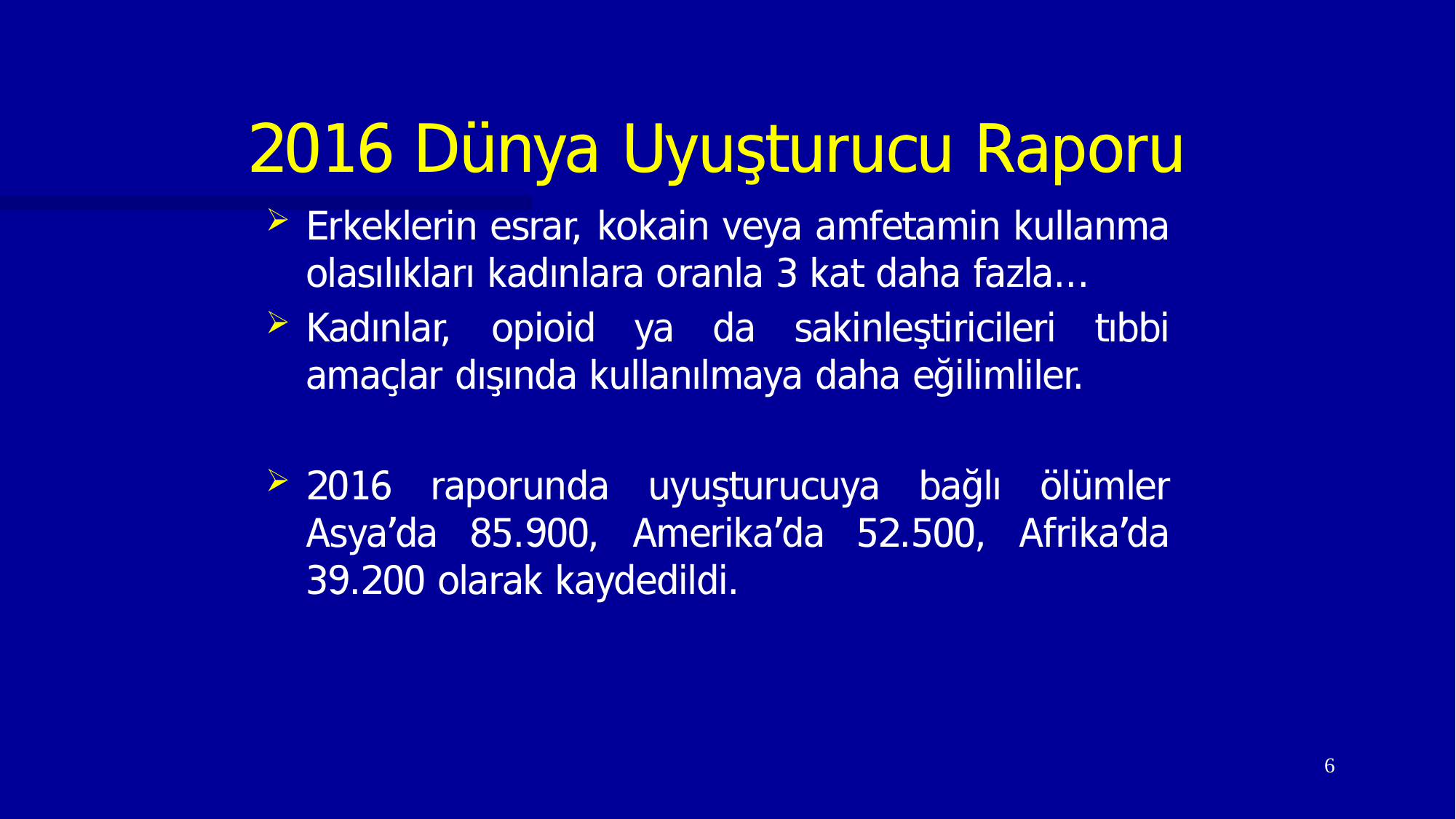

# 2016 Dünya Uyuşturucu Raporu
Erkeklerin esrar, kokain veya amfetamin kullanma olasılıkları kadınlara oranla 3 kat daha fazla...
Kadınlar, opioid ya da sakinleştiricileri tıbbi amaçlar dışında kullanılmaya daha eğilimliler.

2016 raporunda uyuşturucuya bağlı ölümler Asya’da 85.900, Amerika’da 52.500, Afrika’da 39.200 olarak kaydedildi.
6